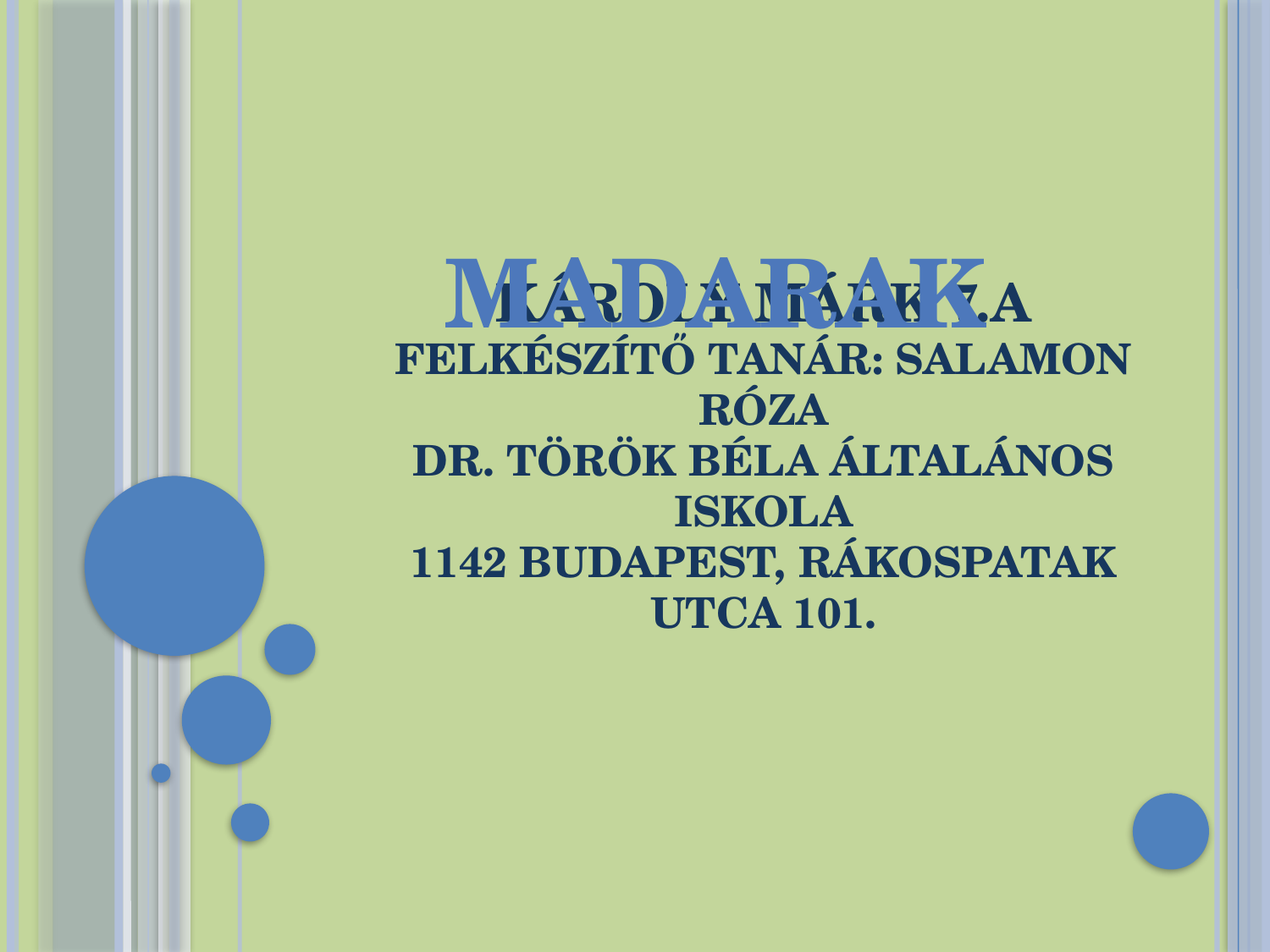

# Károly Márk 7.A Felkészítő tanár: Salamon Róza Dr. Török Béla Általános Iskola 1142 Budapest, Rákospatak utca 101.
Madarak